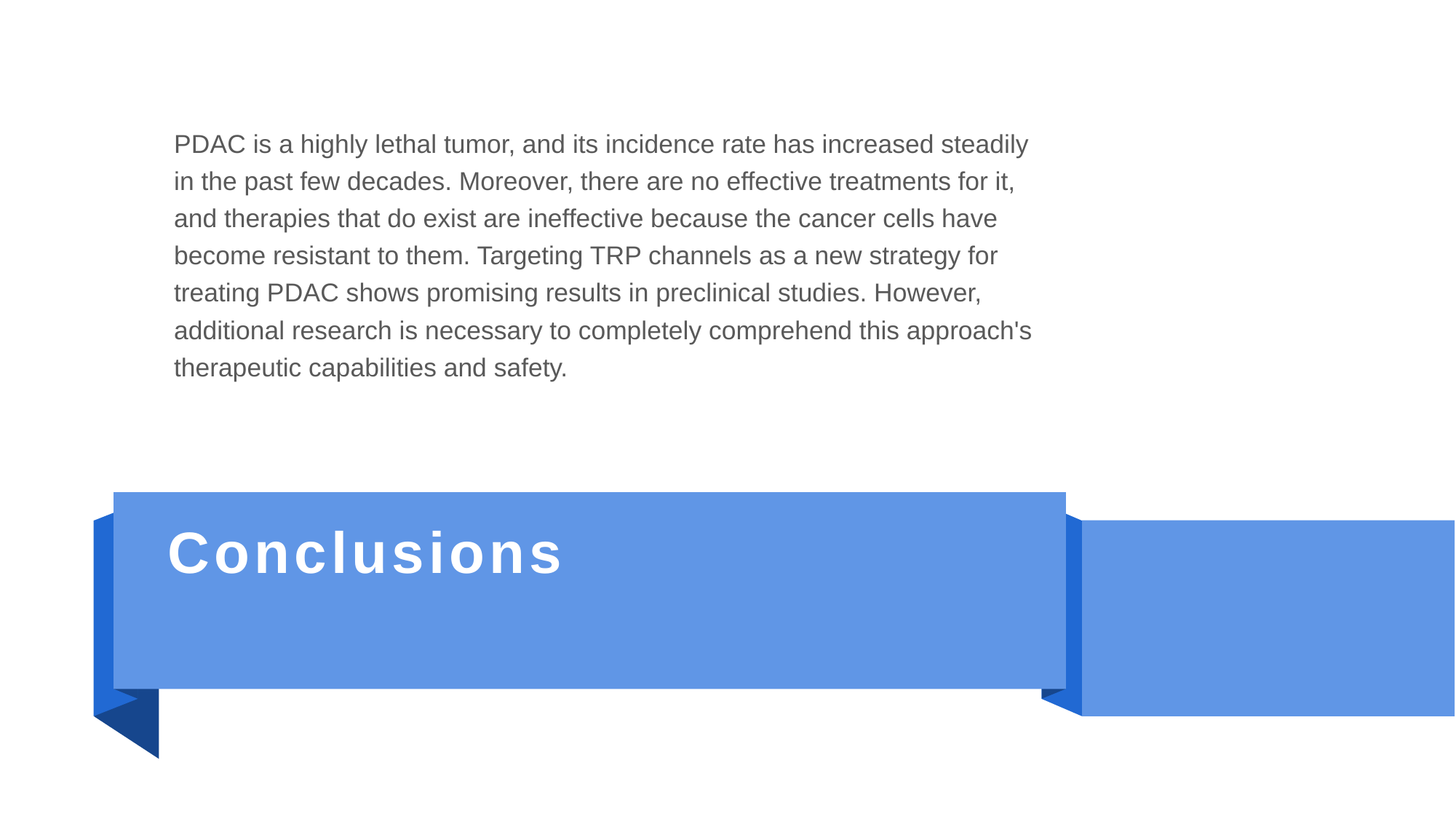

PDAC is a highly lethal tumor, and its incidence rate has increased steadily in the past few decades. Moreover, there are no effective treatments for it, and therapies that do exist are ineffective because the cancer cells have become resistant to them. Targeting TRP channels as a new strategy for treating PDAC shows promising results in preclinical studies. However, additional research is necessary to completely comprehend this approach's therapeutic capabilities and safety.

# Conclusions